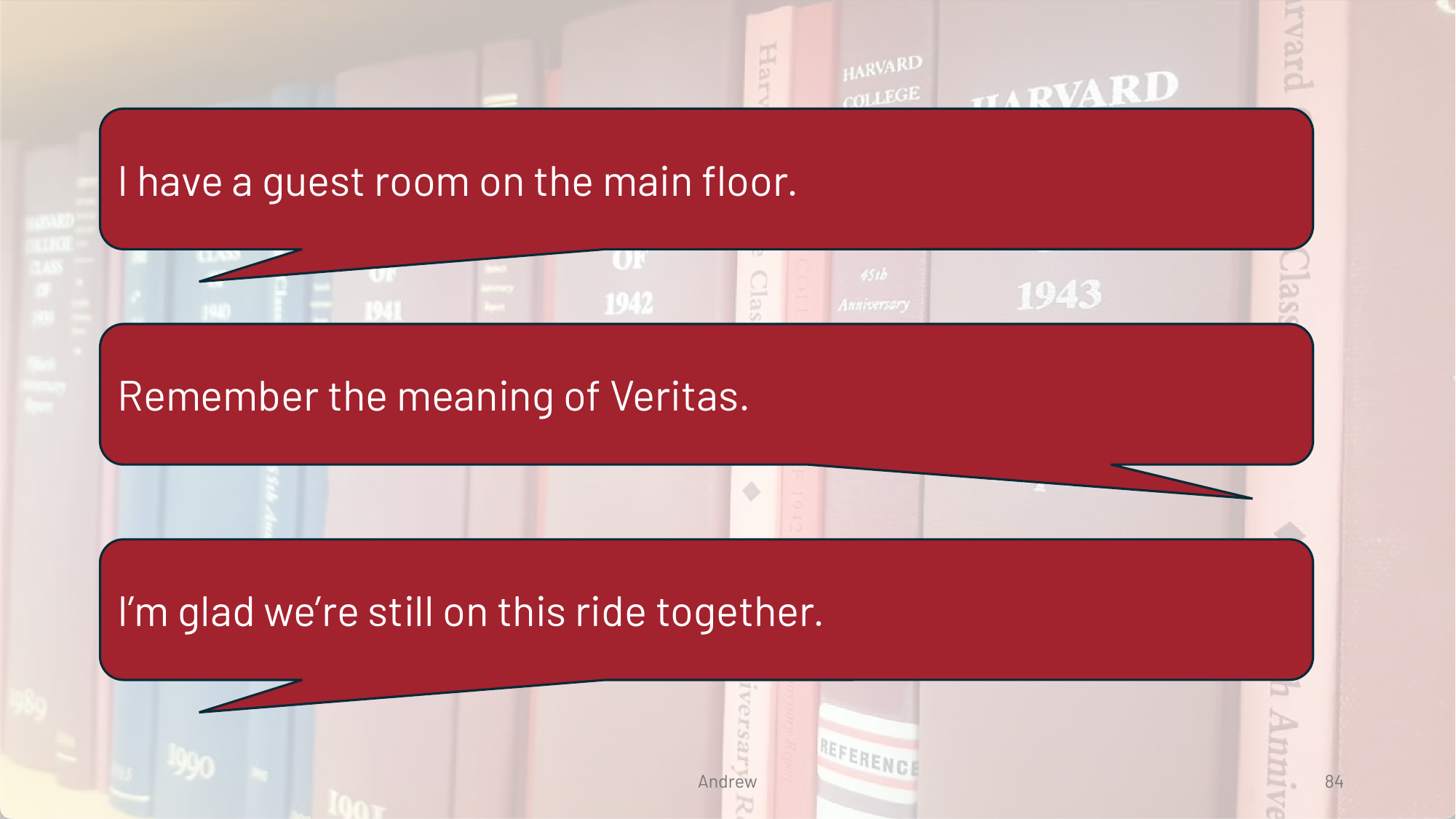

I have a guest room on the main floor.
Remember the meaning of Veritas.
I’m glad we’re still on this ride together.
Andrew
84